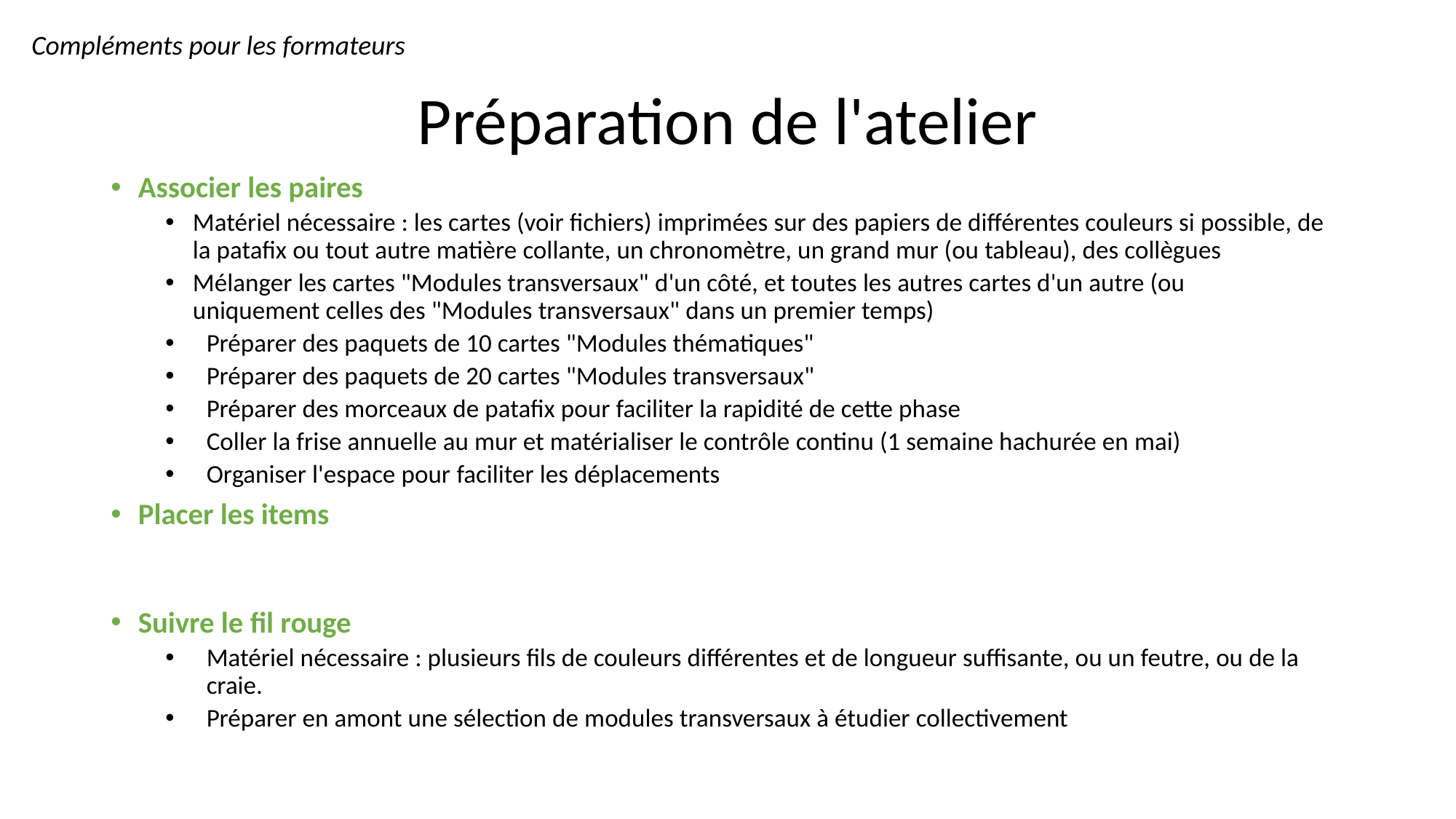

Compléments pour les formateurs
# Préparation de l'atelier
Associer les paires
Matériel nécessaire : les cartes (voir fichiers) imprimées sur des papiers de différentes couleurs si possible, de la patafix ou tout autre matière collante, un chronomètre, un grand mur (ou tableau), des collègues
Mélanger les cartes "Modules transversaux" d'un côté, et toutes les autres cartes d'un autre (ou uniquement celles des "Modules transversaux" dans un premier temps)
Préparer des paquets de 10 cartes "Modules thématiques"
Préparer des paquets de 20 cartes "Modules transversaux"
Préparer des morceaux de patafix pour faciliter la rapidité de cette phase
Coller la frise annuelle au mur et matérialiser le contrôle continu (1 semaine hachurée en mai)
Organiser l'espace pour faciliter les déplacements
Placer les items

Suivre le fil rouge
Matériel nécessaire : plusieurs fils de couleurs différentes et de longueur suffisante, ou un feutre, ou de la craie.
Préparer en amont une sélection de modules transversaux à étudier collectivement